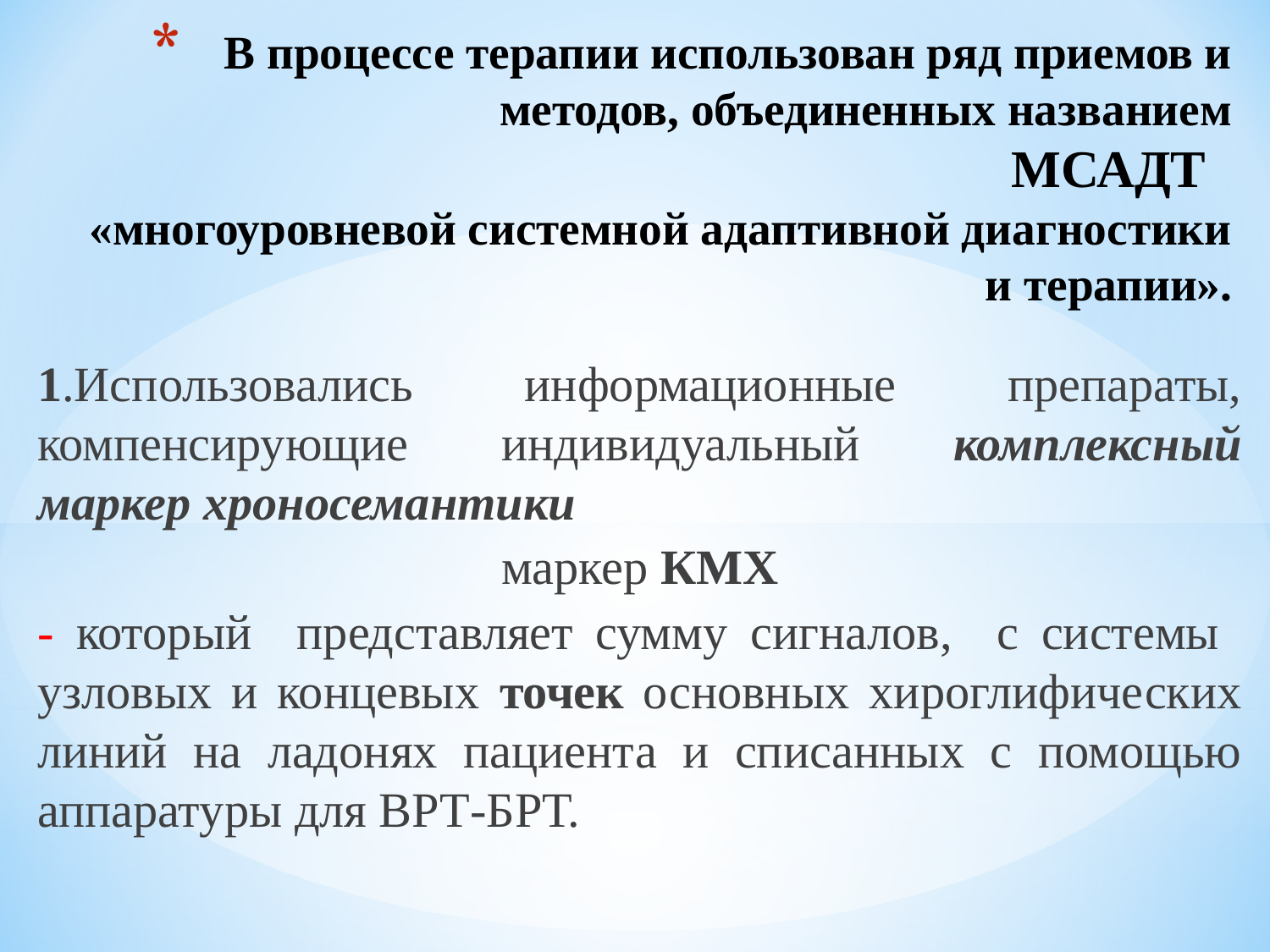

# В процессе терапии использован ряд приемов и методов, объединенных названием МСАДТ «многоуровневой системной адаптивной диагностики и терапии».
1.Использовались информационные препараты, компенсирующие индивидуальный комплексный маркер хроносемантики
маркер КМХ
- который  представляет сумму сигналов,  с системы  узловых и концевых точек основных хироглифических линий на ладонях пациента и списанных с помощью аппаратуры для ВРТ-БРТ.